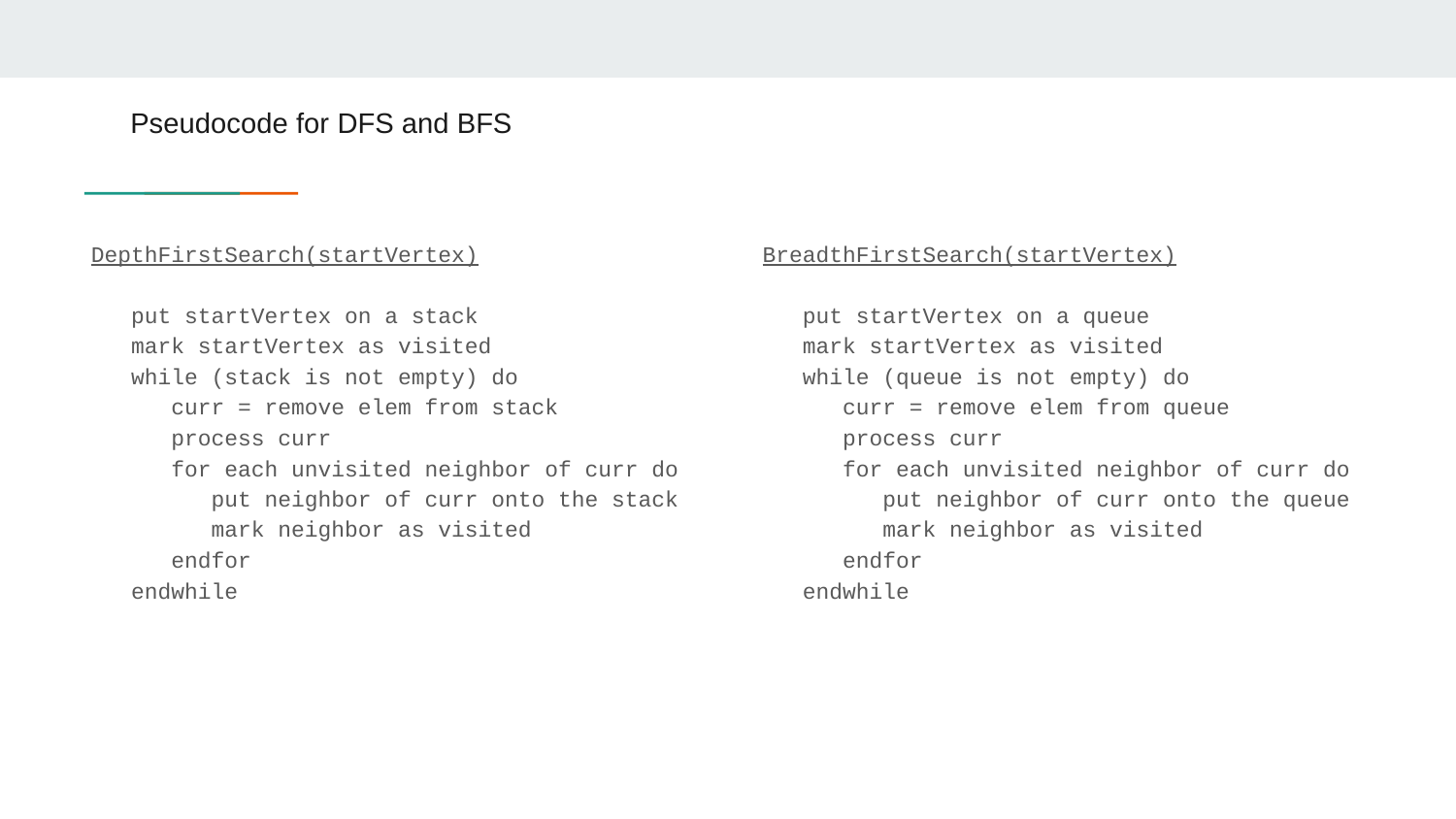

# Pseudocode for DFS and BFS
DepthFirstSearch(startVertex)

   put startVertex on a stack
   mark startVertex as visited
   while (stack is not empty) do
      curr = remove elem from stack
      process curr
      for each unvisited neighbor of curr do
         put neighbor of curr onto the stack
         mark neighbor as visited
      endfor
   endwhile

BreadthFirstSearch(startVertex)

   put startVertex on a queue
   mark startVertex as visited
   while (queue is not empty) do
      curr = remove elem from queue
      process curr
      for each unvisited neighbor of curr do
         put neighbor of curr onto the queue
         mark neighbor as visited
      endfor
   endwhile